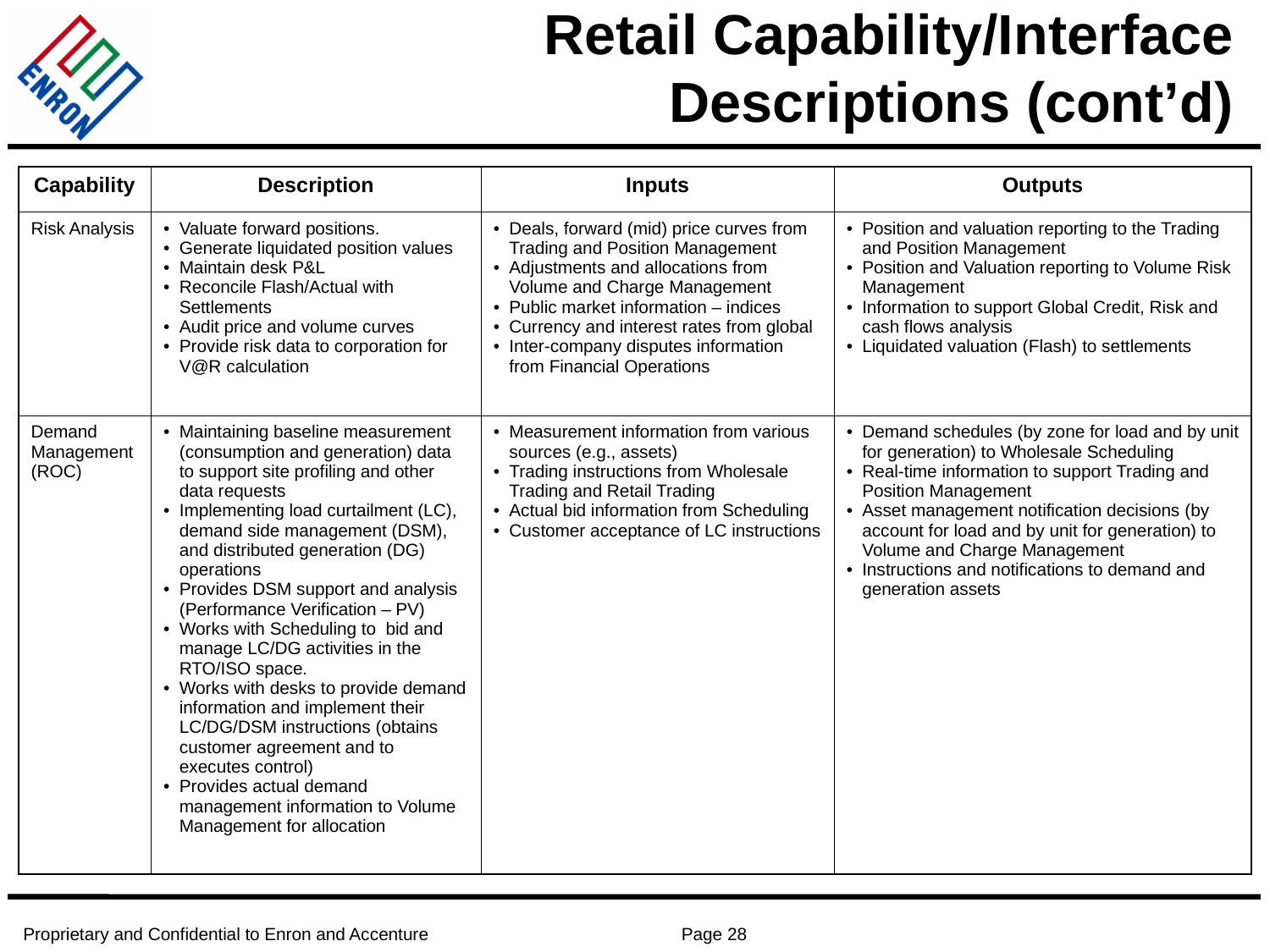

# Retail Capability/Interface Descriptions (cont’d)
| Capability | Description | Inputs | Outputs |
| --- | --- | --- | --- |
| Risk Analysis | Valuate forward positions. Generate liquidated position values Maintain desk P&L Reconcile Flash/Actual with Settlements Audit price and volume curves Provide risk data to corporation for V@R calculation | Deals, forward (mid) price curves from Trading and Position Management Adjustments and allocations from Volume and Charge Management Public market information – indices Currency and interest rates from global Inter-company disputes information from Financial Operations | Position and valuation reporting to the Trading and Position Management Position and Valuation reporting to Volume Risk Management Information to support Global Credit, Risk and cash flows analysis Liquidated valuation (Flash) to settlements |
| Demand Management (ROC) | Maintaining baseline measurement (consumption and generation) data to support site profiling and other data requests Implementing load curtailment (LC), demand side management (DSM), and distributed generation (DG) operations Provides DSM support and analysis (Performance Verification – PV) Works with Scheduling to bid and manage LC/DG activities in the RTO/ISO space. Works with desks to provide demand information and implement their LC/DG/DSM instructions (obtains customer agreement and to executes control) Provides actual demand management information to Volume Management for allocation | Measurement information from various sources (e.g., assets) Trading instructions from Wholesale Trading and Retail Trading Actual bid information from Scheduling Customer acceptance of LC instructions | Demand schedules (by zone for load and by unit for generation) to Wholesale Scheduling Real-time information to support Trading and Position Management Asset management notification decisions (by account for load and by unit for generation) to Volume and Charge Management Instructions and notifications to demand and generation assets |